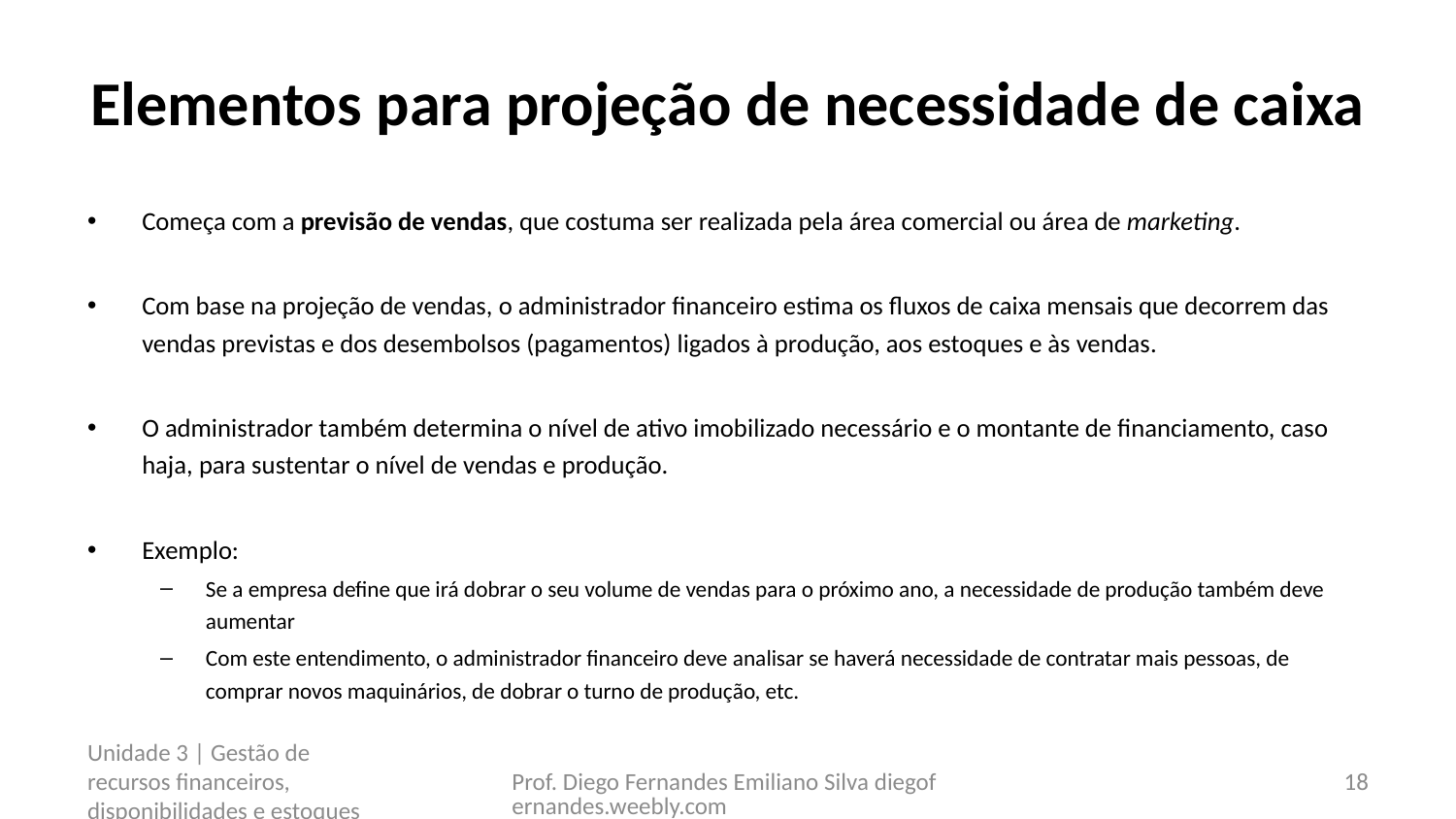

# Elementos para projeção de necessidade de caixa
Começa com a previsão de vendas, que costuma ser realizada pela área comercial ou área de marketing.

Com base na projeção de vendas, o administrador financeiro estima os fluxos de caixa mensais que decorrem das vendas previstas e dos desembolsos (pagamentos) ligados à produção, aos estoques e às vendas.

O administrador também determina o nível de ativo imobilizado necessário e o montante de financiamento, caso haja, para sustentar o nível de vendas e produção.

Exemplo:
Se a empresa define que irá dobrar o seu volume de vendas para o próximo ano, a necessidade de produção também deve aumentar
Com este entendimento, o administrador financeiro deve analisar se haverá necessidade de contratar mais pessoas, de comprar novos maquinários, de dobrar o turno de produção, etc.
Unidade 3 | Gestão de recursos financeiros, disponibilidades e estoques
Prof. Diego Fernandes Emiliano Silva diegofernandes.weebly.com
18